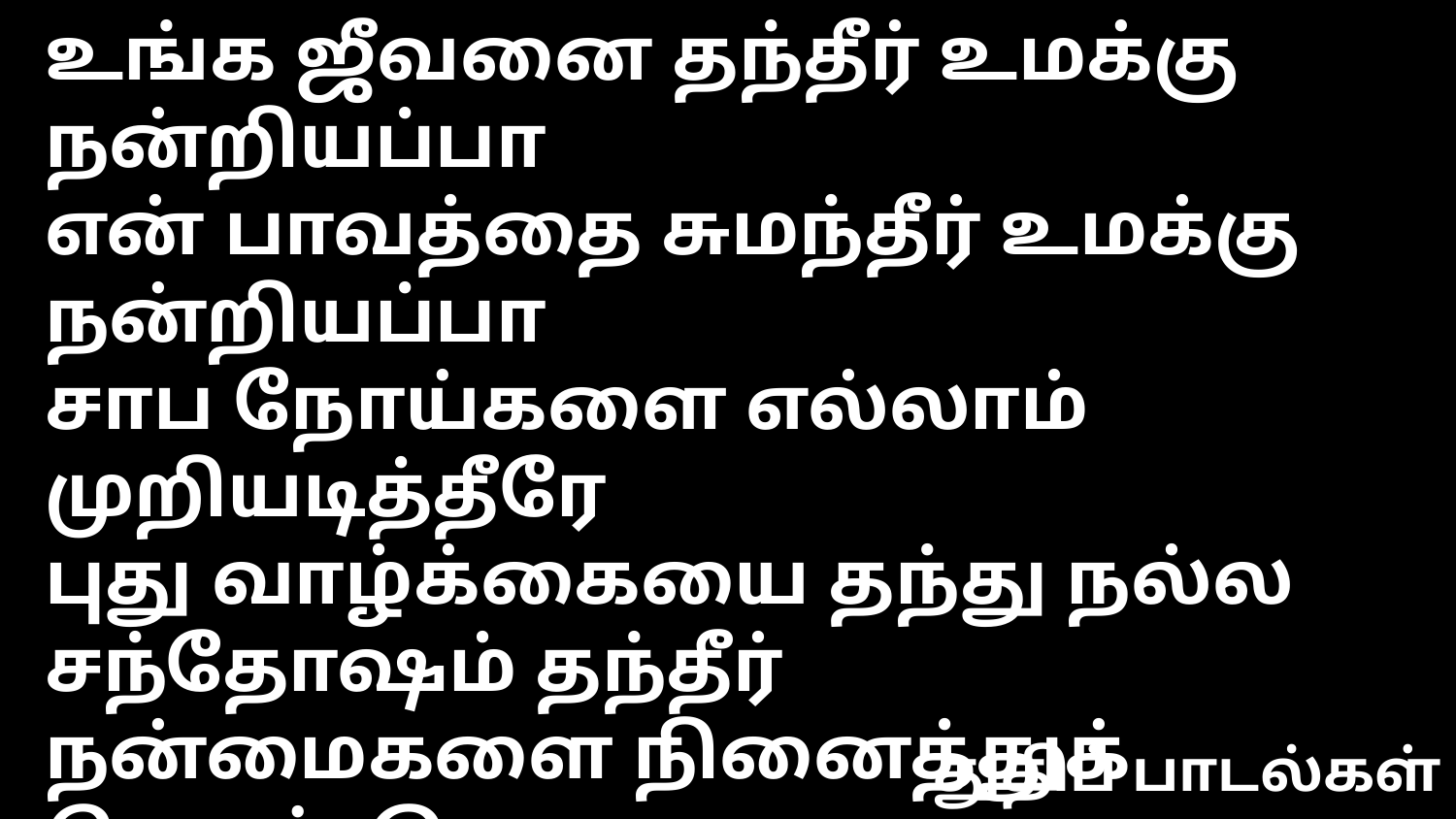

உங்க ஜீவனை தந்தீர் உமக்கு நன்றியப்பா
என் பாவத்தை சுமந்தீர் உமக்கு நன்றியப்பா
சாப நோய்களை எல்லாம் முறியடித்தீரே
புது வாழ்க்கையை தந்து நல்ல சந்தோஷம் தந்தீர்
நன்மைகளை நினைத்துக் கொண்டு
நன்றியுள்ள துதியுடன்
நன்றி நன்றி ஐயா
நன்றி இயேசையா

துதிப் பாடல்கள்